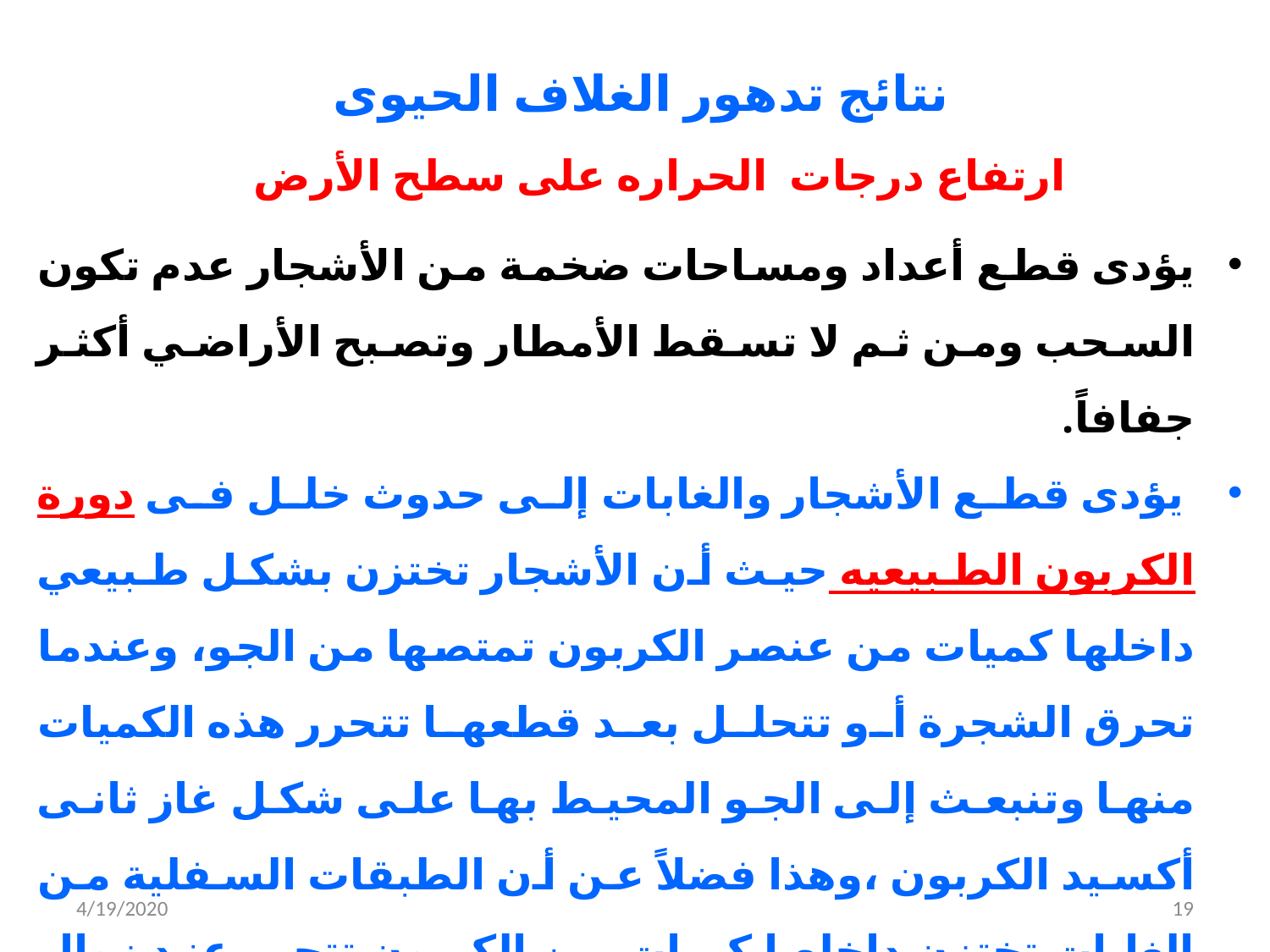

نتائج تدهور الغلاف الحيوى
ارتفاع درجات  الحراره على سطح الأرض
يؤدى قطع أعداد ومساحات ضخمة من الأشجار عدم تكون السحب ومن ثم لا تسقط الأمطار وتصبح الأراضي أكثر جفافاً.
 يؤدى قطع الأشجار والغابات إلى حدوث خلل فى دورة الكربون الطبيعيه حيث أن الأشجار تختزن بشكل طبيعي داخلها كميات من عنصر الكربون تمتصها من الجو، وعندما تحرق الشجرة أو تتحلل بعد قطعها تتحرر هذه الكميات منها وتنبعث إلى الجو المحيط بها على شكل غاز ثانى أكسيد الكربون ،وهذا فضلاً عن أن الطبقات السفلية من الغابات تختزن داخلها كميات من الكربون تتحرر عند زوال الغابات مما يطلق ملايين الأطنان من الكربون إلى الجو، ولذلك فإن قطع أشجار  من شأنه أن يزيد من نسبة الكربون في الجو ويزيد من تفاقم ظاهرة الاحتباس الحراري.
4/19/2020
19